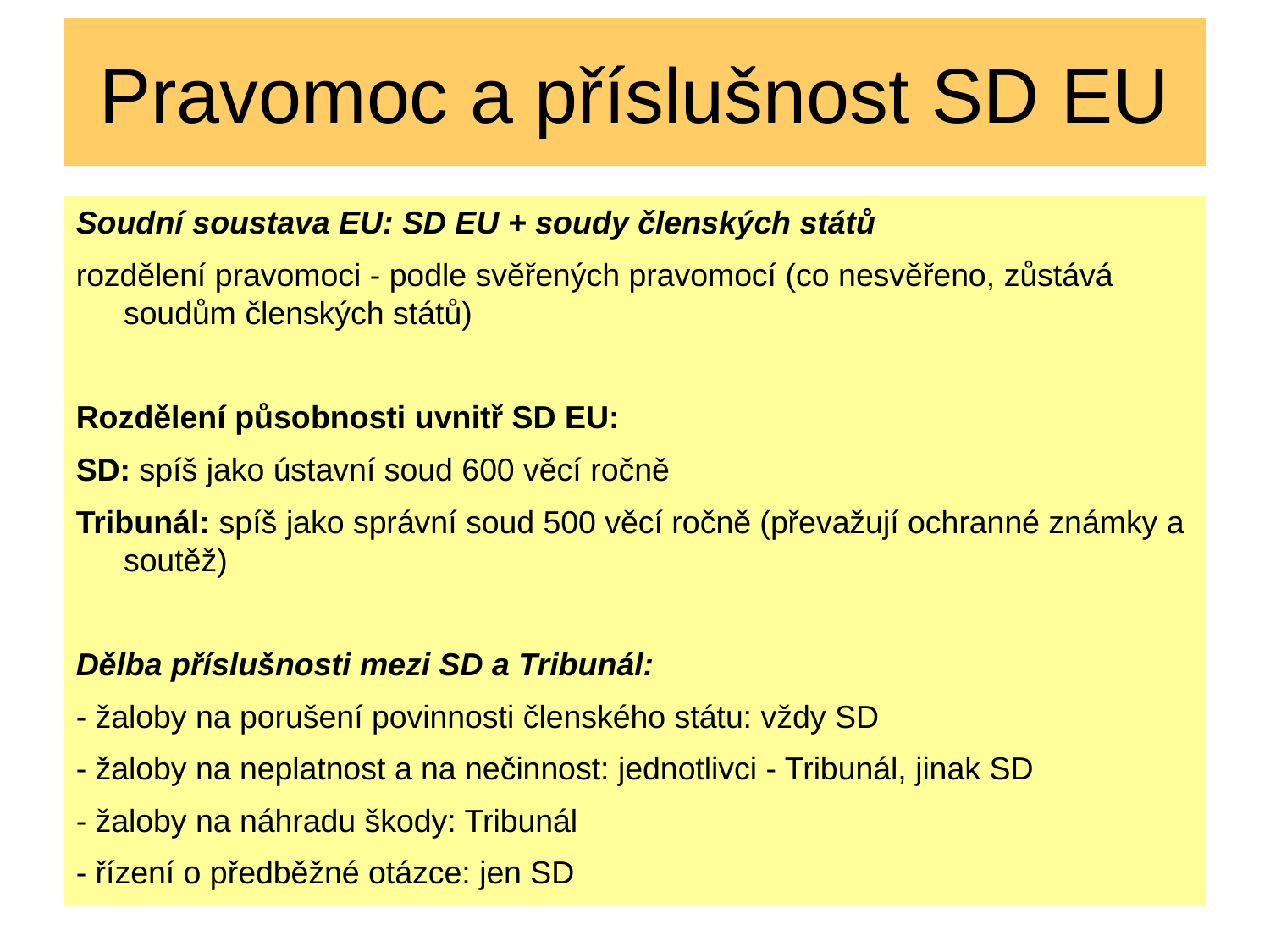

# Pravomoc a příslušnost SD EU
Soudní soustava EU: SD EU + soudy členských států
rozdělení pravomoci - podle svěřených pravomocí (co nesvěřeno, zůstává soudům členských států)

Rozdělení působnosti uvnitř SD EU:
SD: spíš jako ústavní soud 600 věcí ročně
Tribunál: spíš jako správní soud 500 věcí ročně (převažují ochranné známky a soutěž)

Dělba příslušnosti mezi SD a Tribunál:
- žaloby na porušení povinnosti členského státu: vždy SD
- žaloby na neplatnost a na nečinnost: jednotlivci - Tribunál, jinak SD
- žaloby na náhradu škody: Tribunál
- řízení o předběžné otázce: jen SD